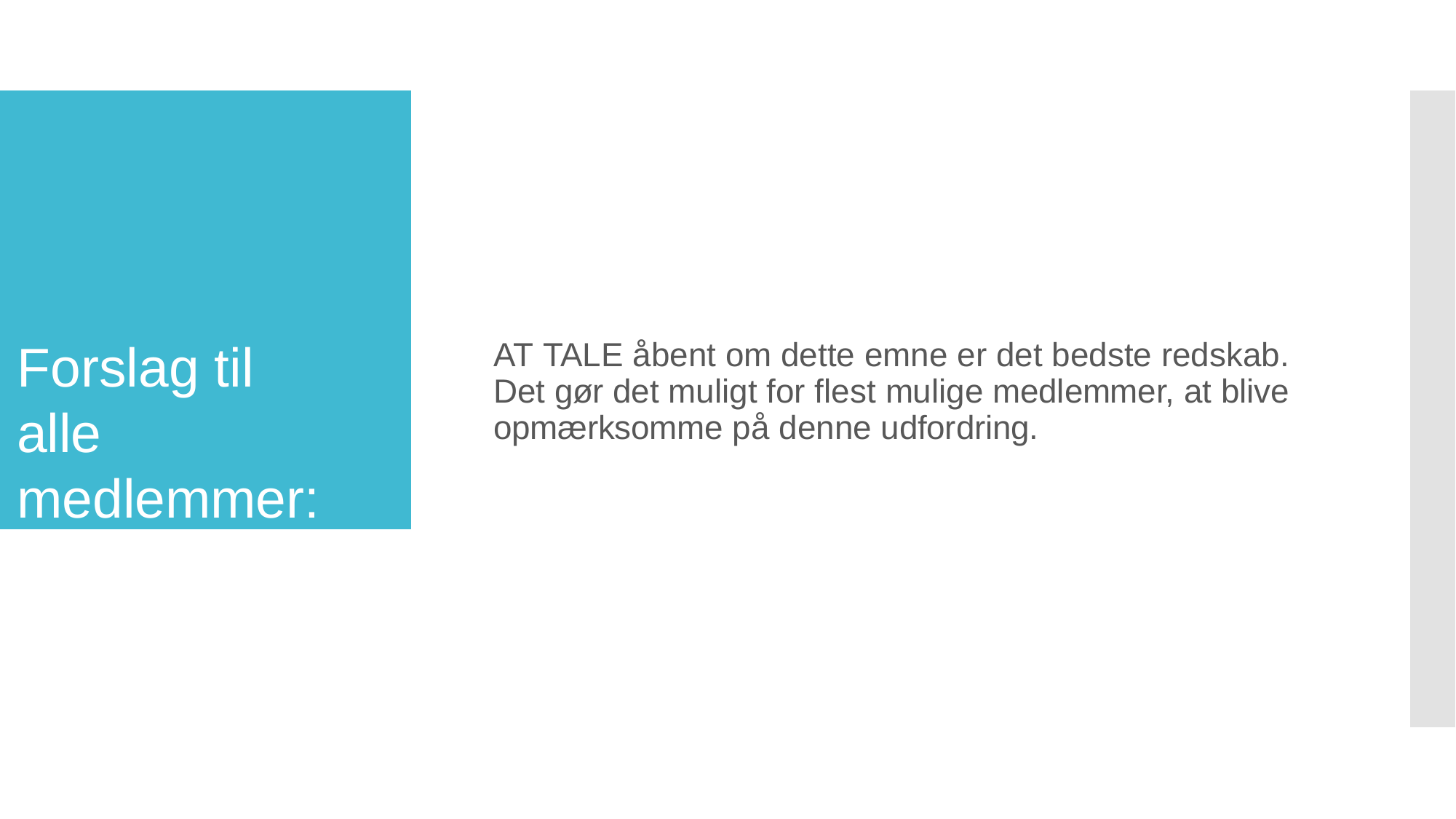

# Forslag til alle medlemmer:

AT TALE åbent om dette emne er det bedste redskab. Det gør det muligt for flest mulige medlemmer, at blive opmærksomme på denne udfordring.